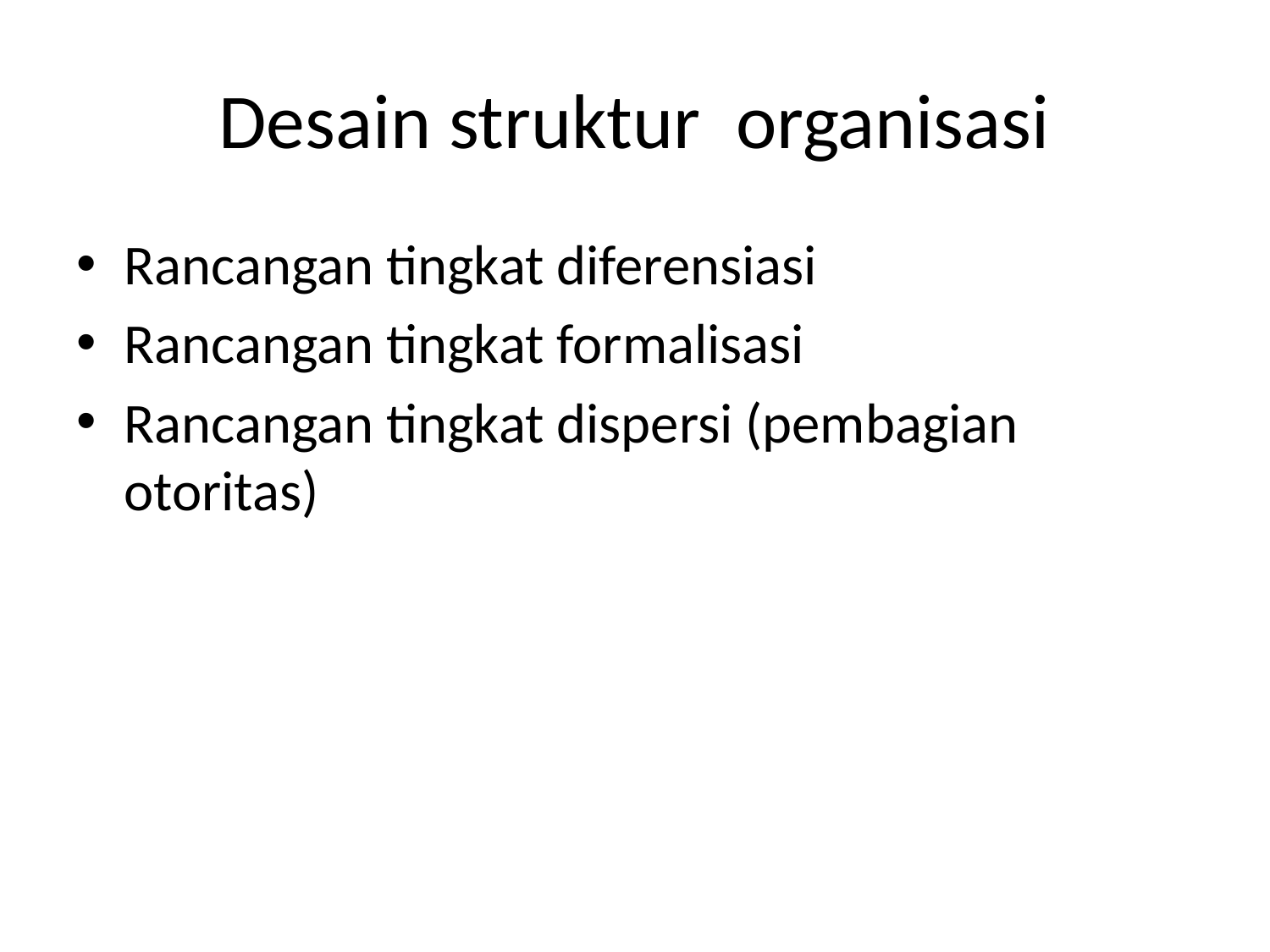

# Desain struktur  organisasi
Rancangan tingkat diferensiasi
Rancangan tingkat formalisasi
Rancangan tingkat dispersi (pembagian otoritas)